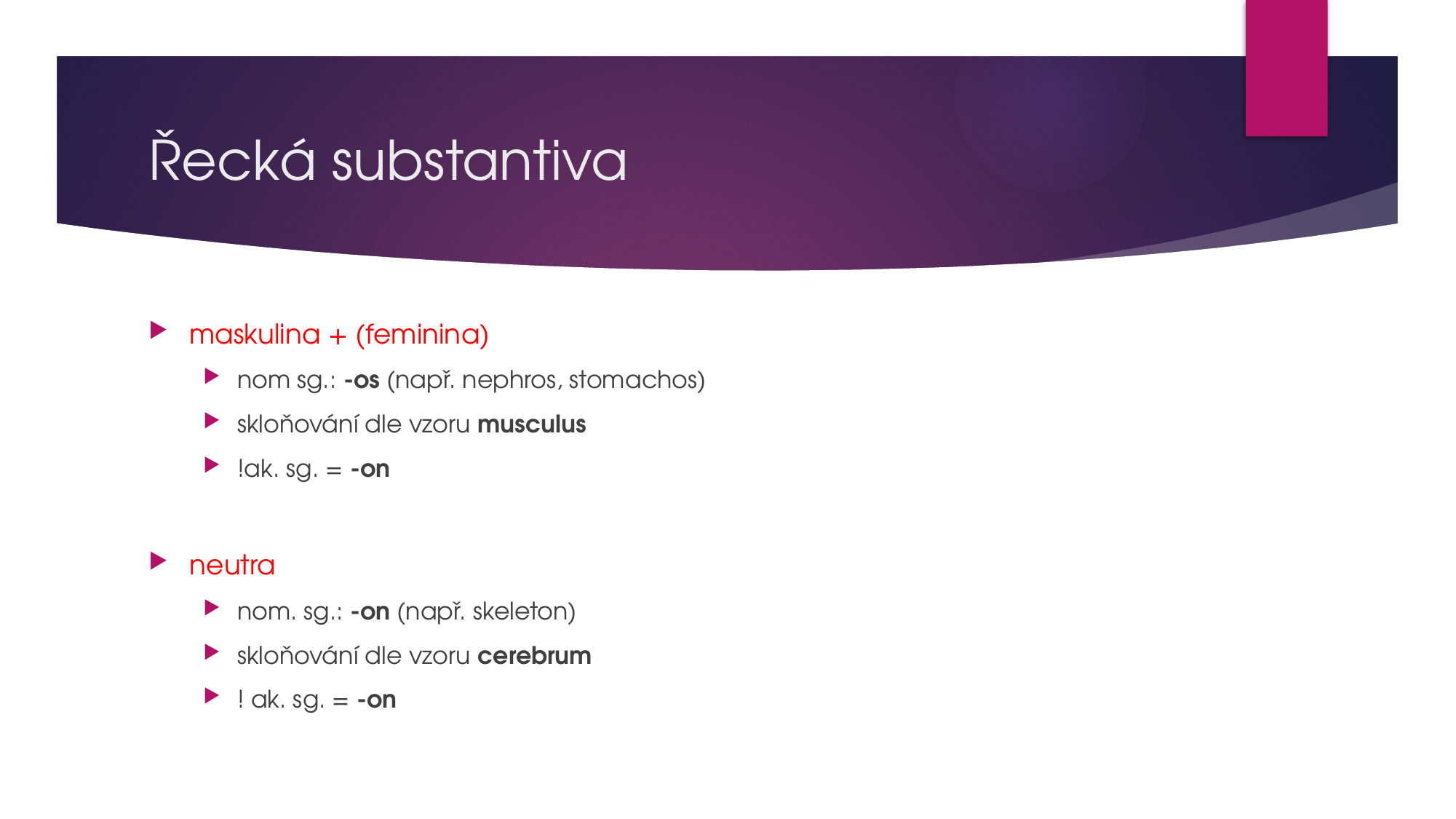

# Řecká substantiva
maskulina + (feminina)
nom sg.: -os (např. nephros, stomachos)
skloňování dle vzoru musculus
!ak. sg. = -on

neutra
nom. sg.: -on (např. skeleton)
skloňování dle vzoru cerebrum
! ak. sg. = -on